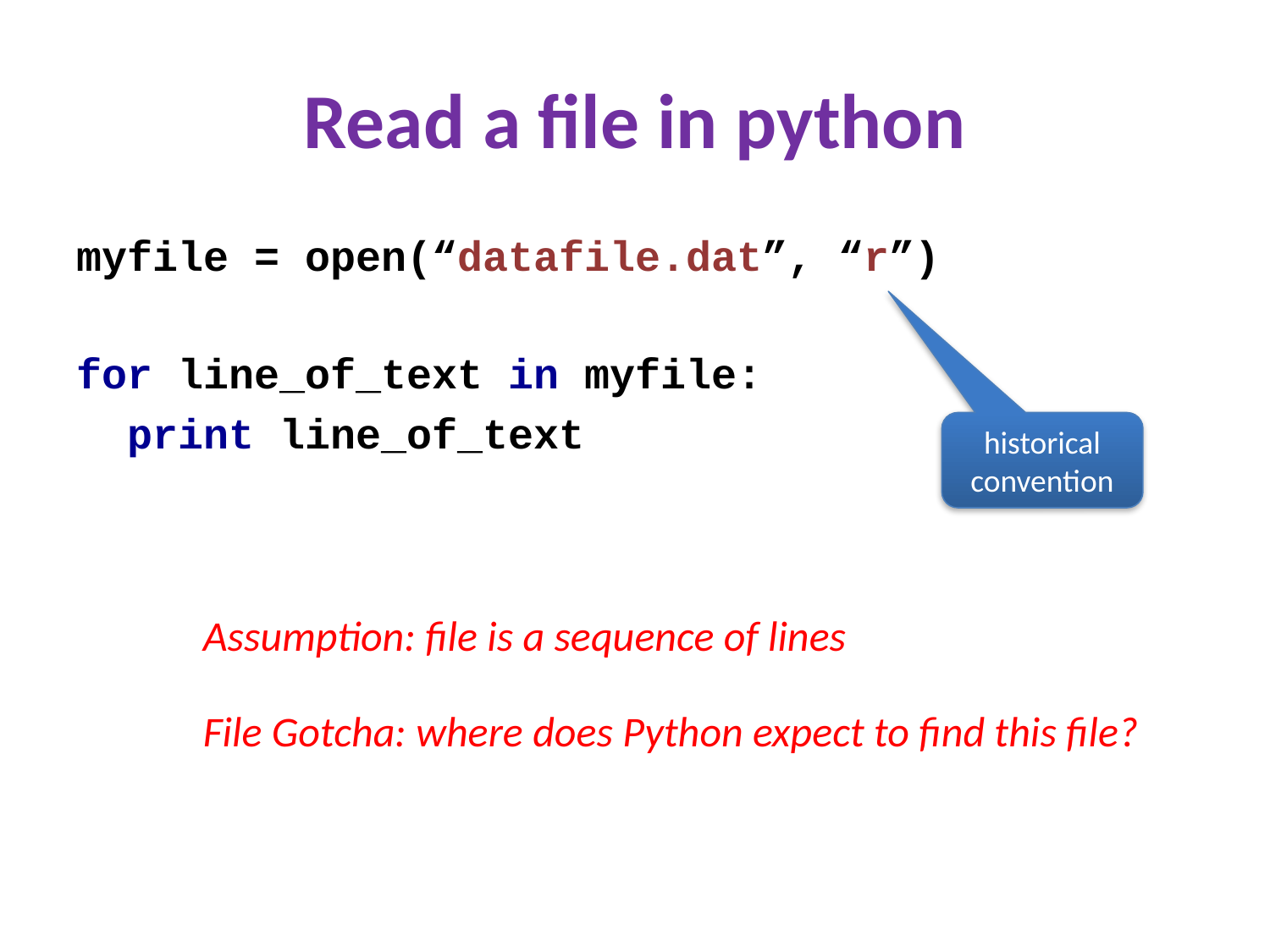

# Read a file in python
myfile = open(“datafile.dat”, “r”)

for line_of_text in myfile:
  print line_of_text

historical convention
Assumption: file is a sequence of lines
File Gotcha: where does Python expect to find this file?